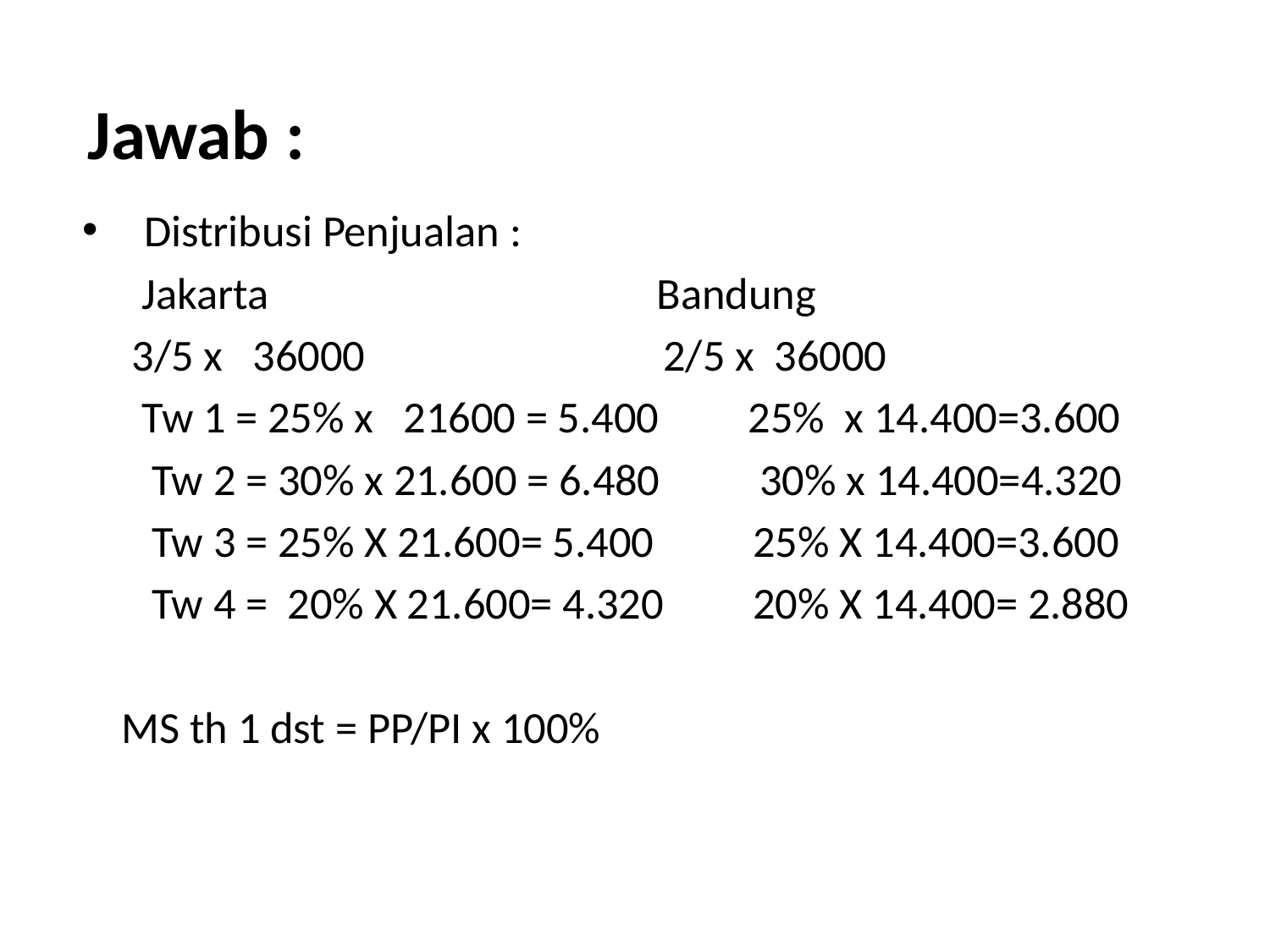

# Jawab :
Distribusi Penjualan :
      Jakarta                                       Bandung
     3/5 x   36000                              2/5 x  36000
      Tw 1 = 25% x   21600 = 5.400         25%  x 14.400=3.600
       Tw 2 = 30% x 21.600 = 6.480          30% x 14.400=4.320
       Tw 3 = 25% X 21.600= 5.400          25% X 14.400=3.600
       Tw 4 =  20% X 21.600= 4.320         20% X 14.400= 2.880

    MS th 1 dst = PP/PI x 100%